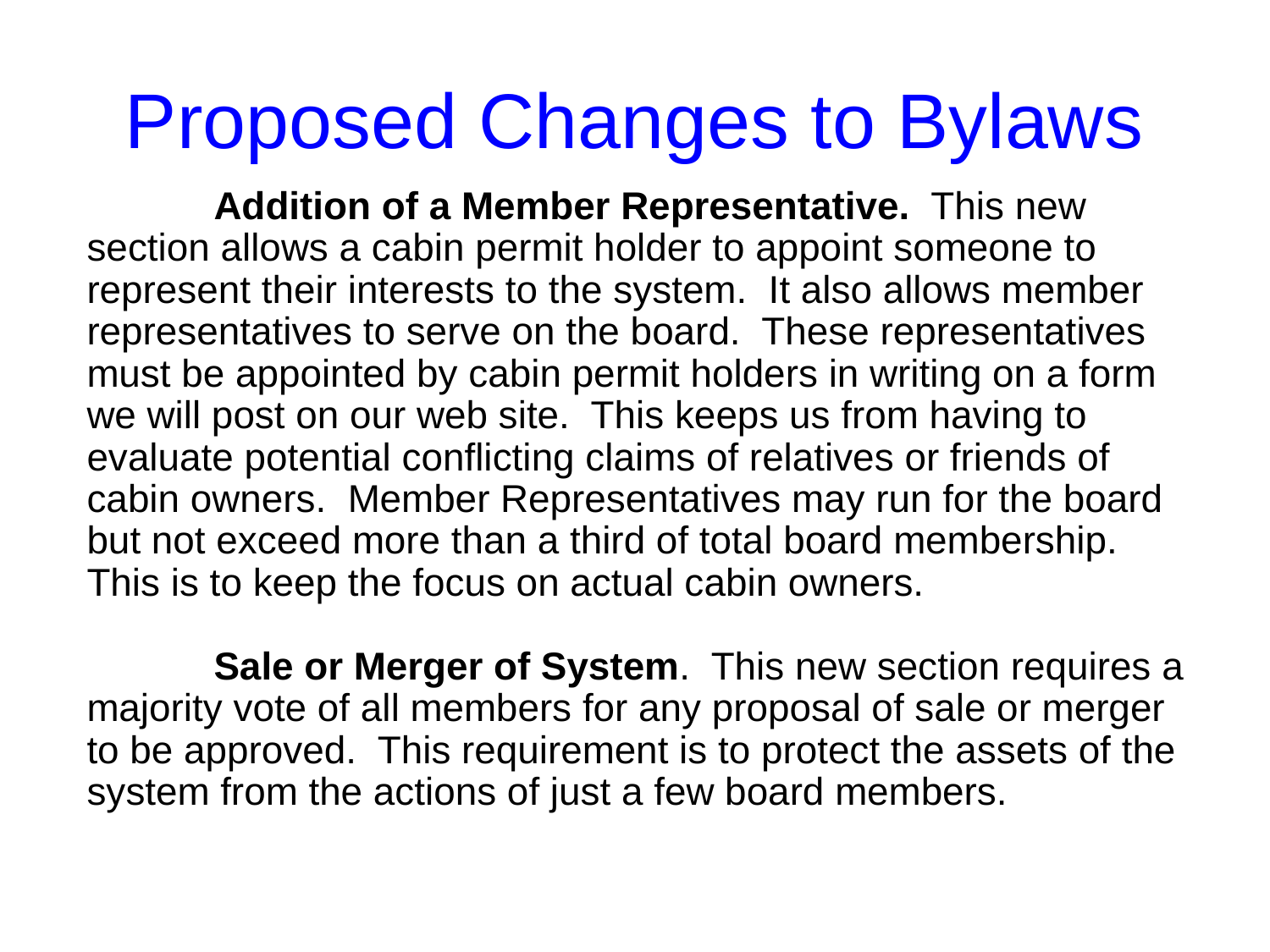

Proposed Changes to Bylaws
	Addition of a Member Representative.  This new section allows a cabin permit holder to appoint someone to represent their interests to the system.  It also allows member representatives to serve on the board.  These representatives must be appointed by cabin permit holders in writing on a form we will post on our web site.  This keeps us from having to evaluate potential conflicting claims of relatives or friends of cabin owners.  Member Representatives may run for the board but not exceed more than a third of total board membership.  This is to keep the focus on actual cabin owners.
 
	Sale or Merger of System.  This new section requires a majority vote of all members for any proposal of sale or merger to be approved.  This requirement is to protect the assets of the system from the actions of just a few board members.